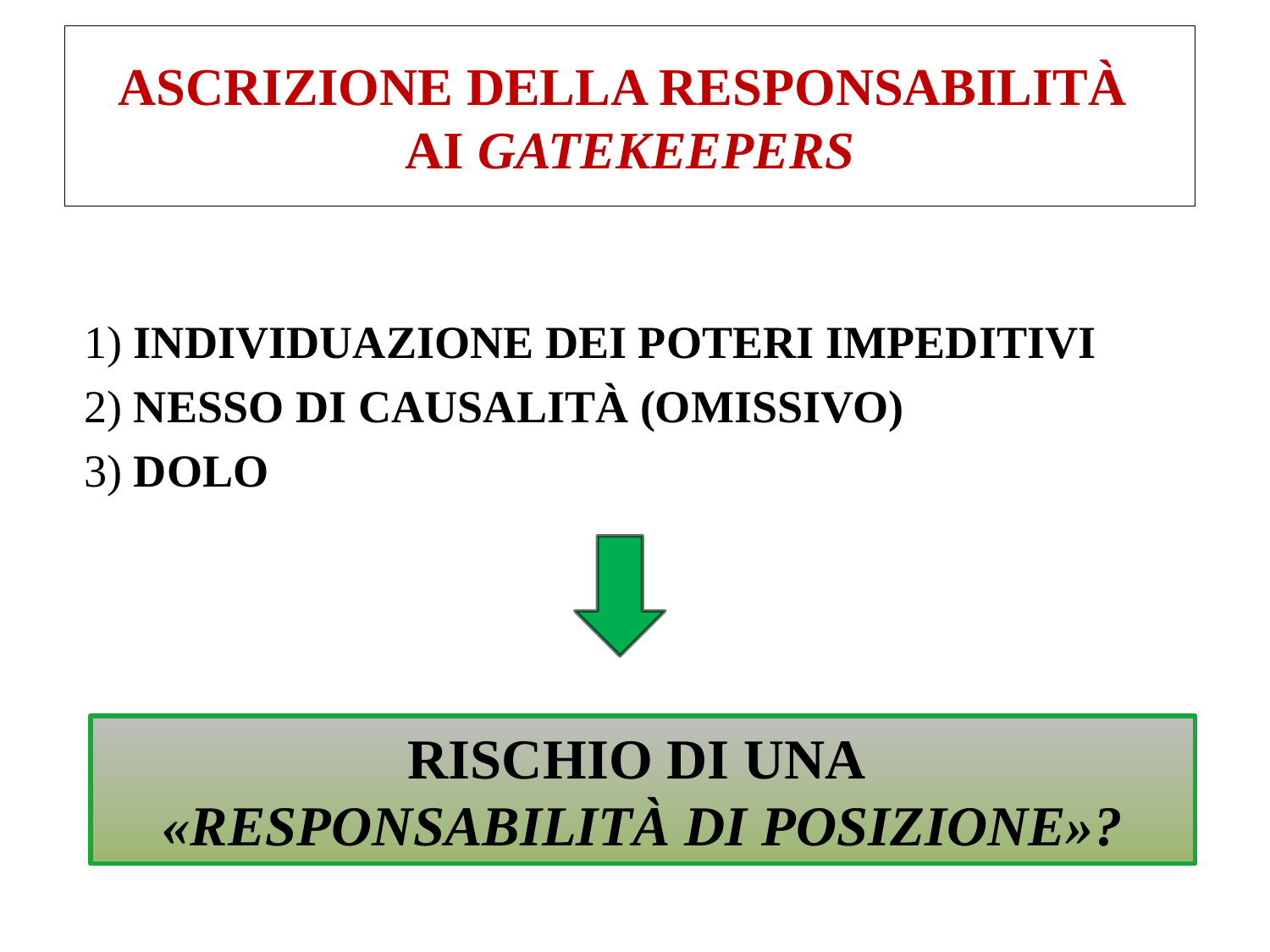

# ASCRIZIONE DELLA RESPONSABILITÀ AI GATEKEEPERS
1) INDIVIDUAZIONE DEI POTERI IMPEDITIVI
2) NESSO DI CAUSALITÀ (OMISSIVO)
3) DOLO

RISCHIO DI UNA
«RESPONSABILITÀ DI POSIZIONE»?